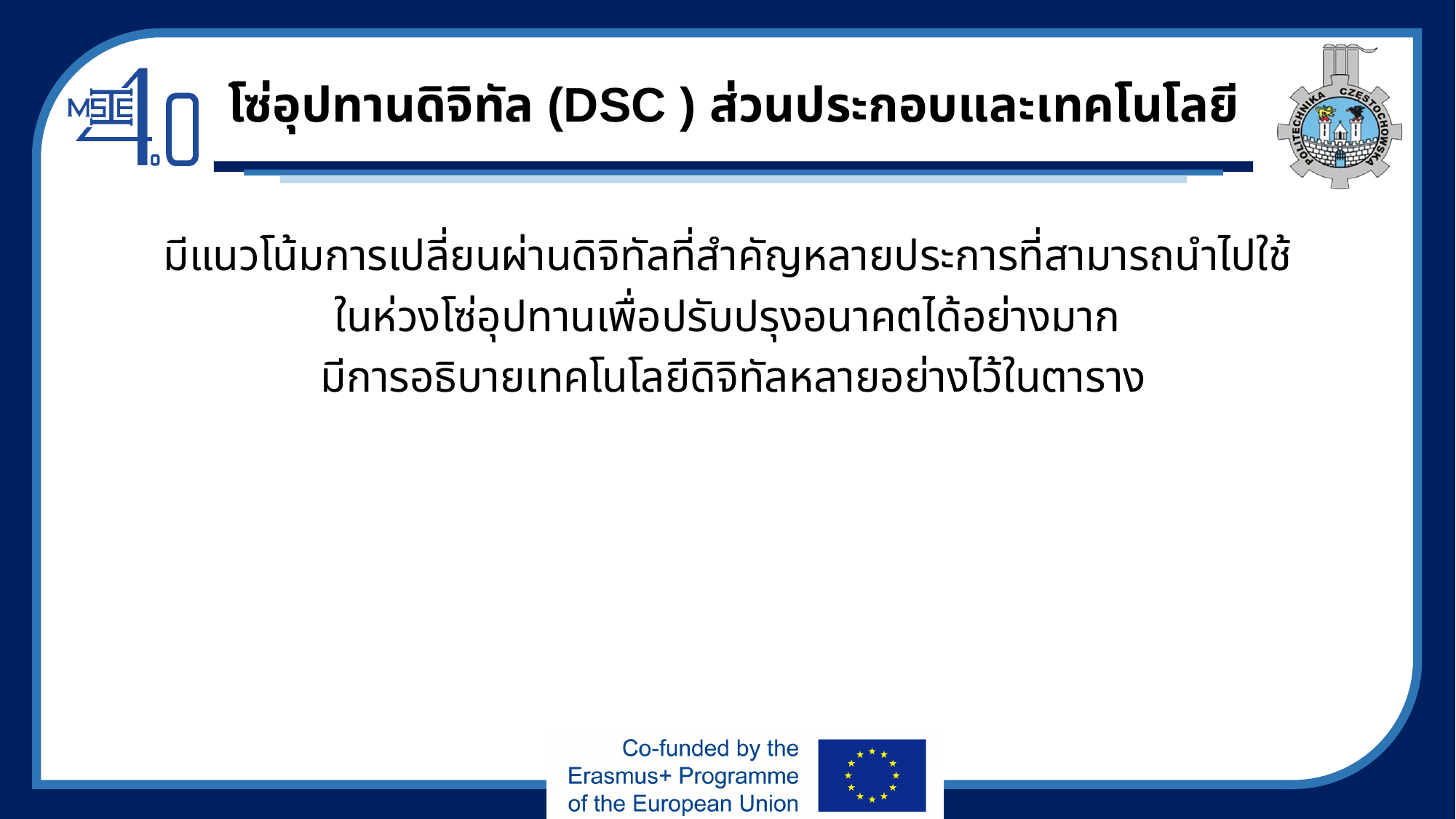

# โซ่อุปทานดิจิทัล (DSC ) ส่วนประกอบและเทคโนโลยี
มีแนวโน้มการเปลี่ยนผ่านดิจิทัลที่สำคัญหลายประการที่สามารถนำไปใช้
ในห่วงโซ่อุปทานเพื่อปรับปรุงอนาคตได้อย่างมาก
 มีการอธิบายเทคโนโลยีดิจิทัลหลายอย่างไว้ในตาราง